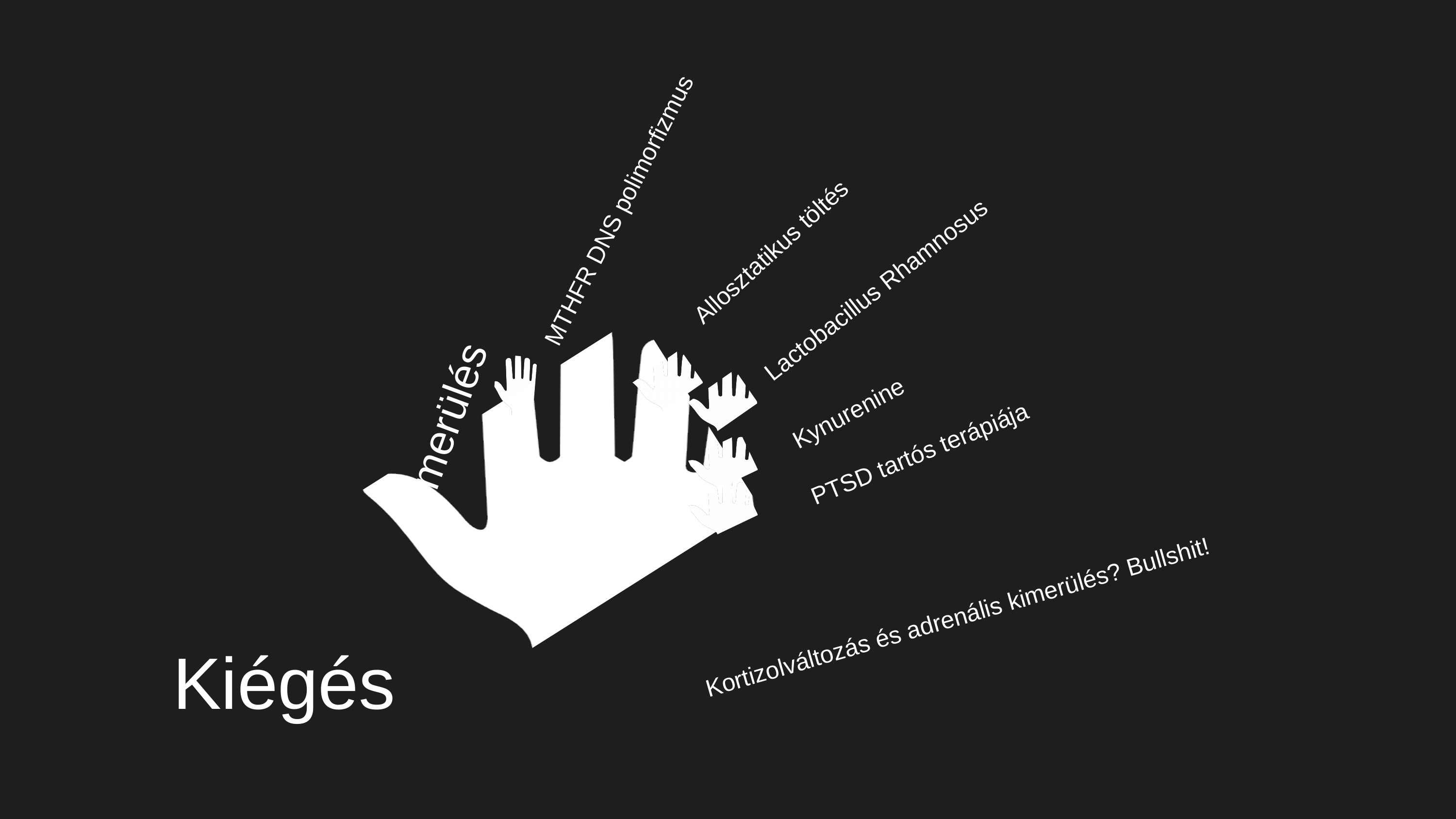

MTHFR DNS polimorfizmus
Allosztatikus töltés
Kimerülés
Lactobacillus Rhamnosus
Kynurenine
PTSD tartós terápiája

Kortizolváltozás és adrenális kimerülés? Bullshit!
Kiégés